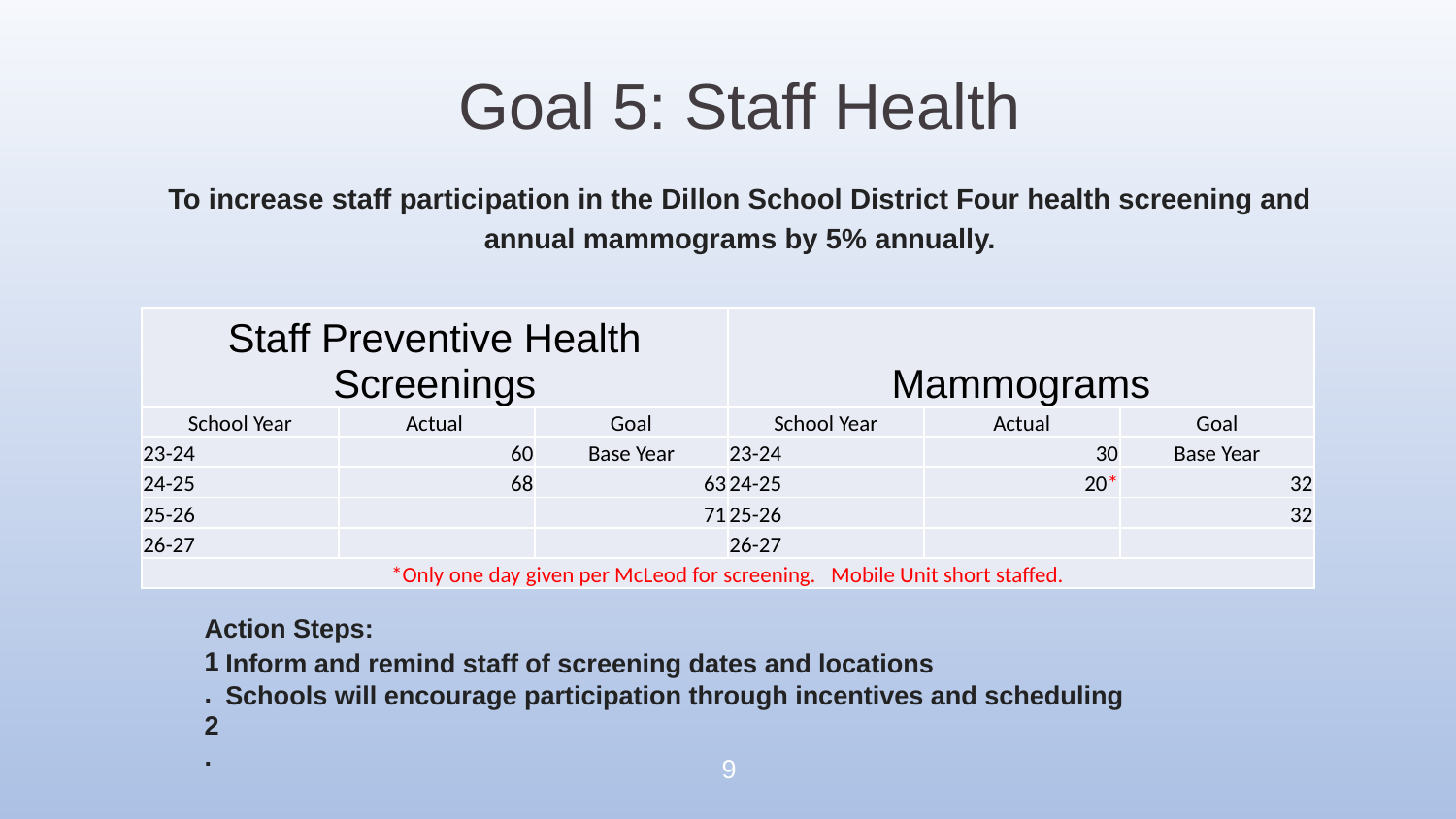

Goal 5: Staff Health

To increase staff participation in the Dillon School District Four health screening and annual mammograms by 5% annually.

| Staff Preventive Health Screenings |  |  | Mammograms |  |  |
| --- | --- | --- | --- | --- | --- |
| School Year | Actual | Goal | School Year | Actual | Goal |
| 23-24 | 60 | Base Year | 23-24 | 30 | Base Year |
| 24-25 | 68 | 63 | 24-25 | 20\* | 32 |
| 25-26 |  | 71 | 25-26 |  | 32 |
| 26-27 |  |  | 26-27 |  |  |
| \*Only one day given per McLeod for screening. Mobile Unit short staffed. |  |  |  |  |  |

Action Steps:
1. 2.
Inform and remind staff of screening dates and locations
Schools will encourage participation through incentives and scheduling

9